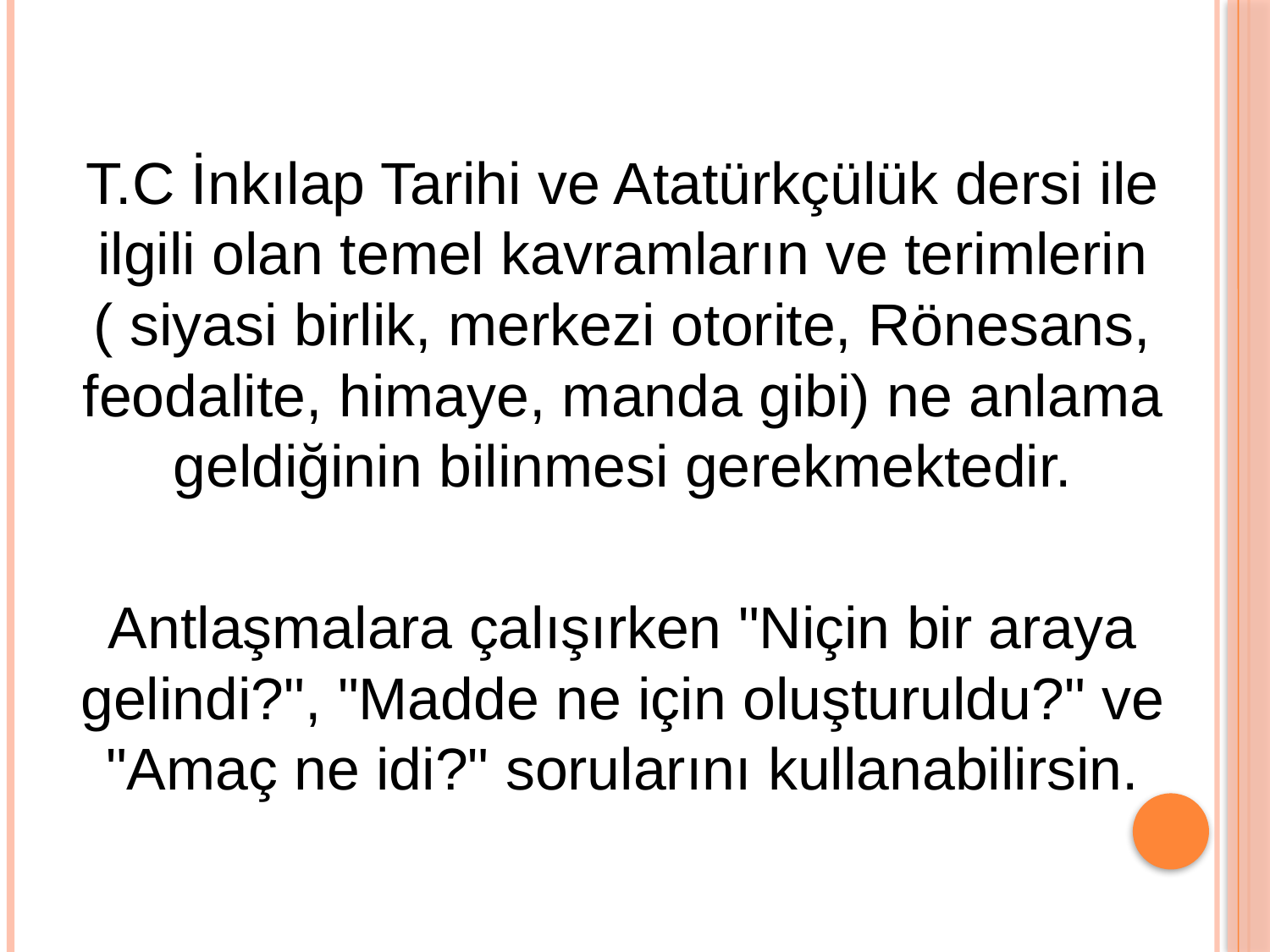

T.C İnkılap Tarihi ve Atatürkçülük dersi ile ilgili olan temel kavramların ve terimlerin ( siyasi birlik, merkezi otorite, Rönesans, feodalite, himaye, manda gibi) ne anlama geldiğinin bilinmesi gerekmektedir.

	Antlaşmalara çalışırken "Niçin bir araya gelindi?", "Madde ne için oluşturuldu?" ve "Amaç ne idi?" sorularını kullanabilirsin.